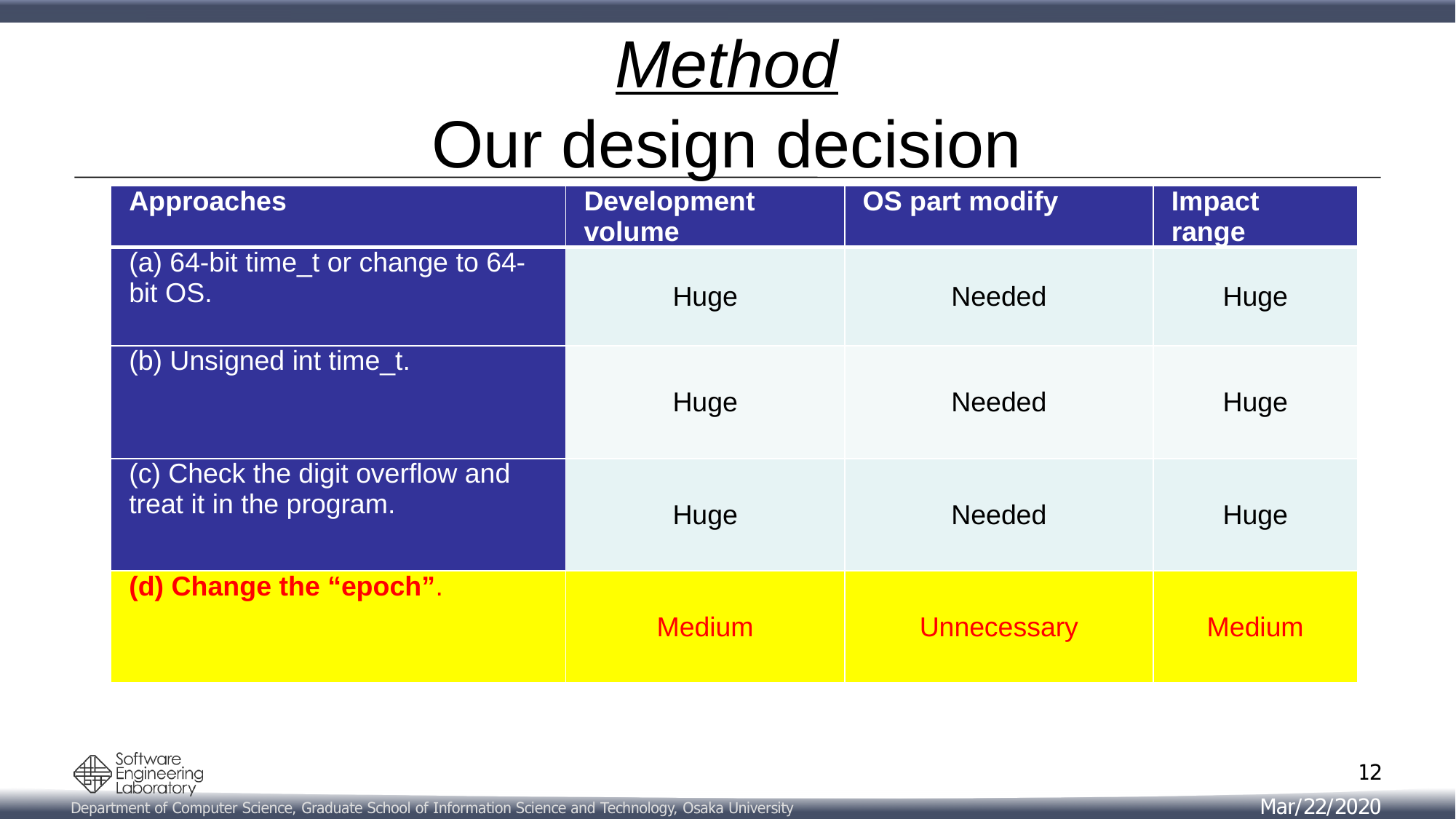

# Method Our design decision
| Approaches | Development volume | OS part modify | Impact range |
| --- | --- | --- | --- |
| (a) 64-bit time\_t or change to 64-bit OS. | Huge | Needed | Huge |
| (b) Unsigned int time\_t. | Huge | Needed | Huge |
| (c) Check the digit overflow and treat it in the program. | Huge | Needed | Huge |
| (d) Change the “epoch”. | Medium | Unnecessary | Medium |
12
Mar/22/2020